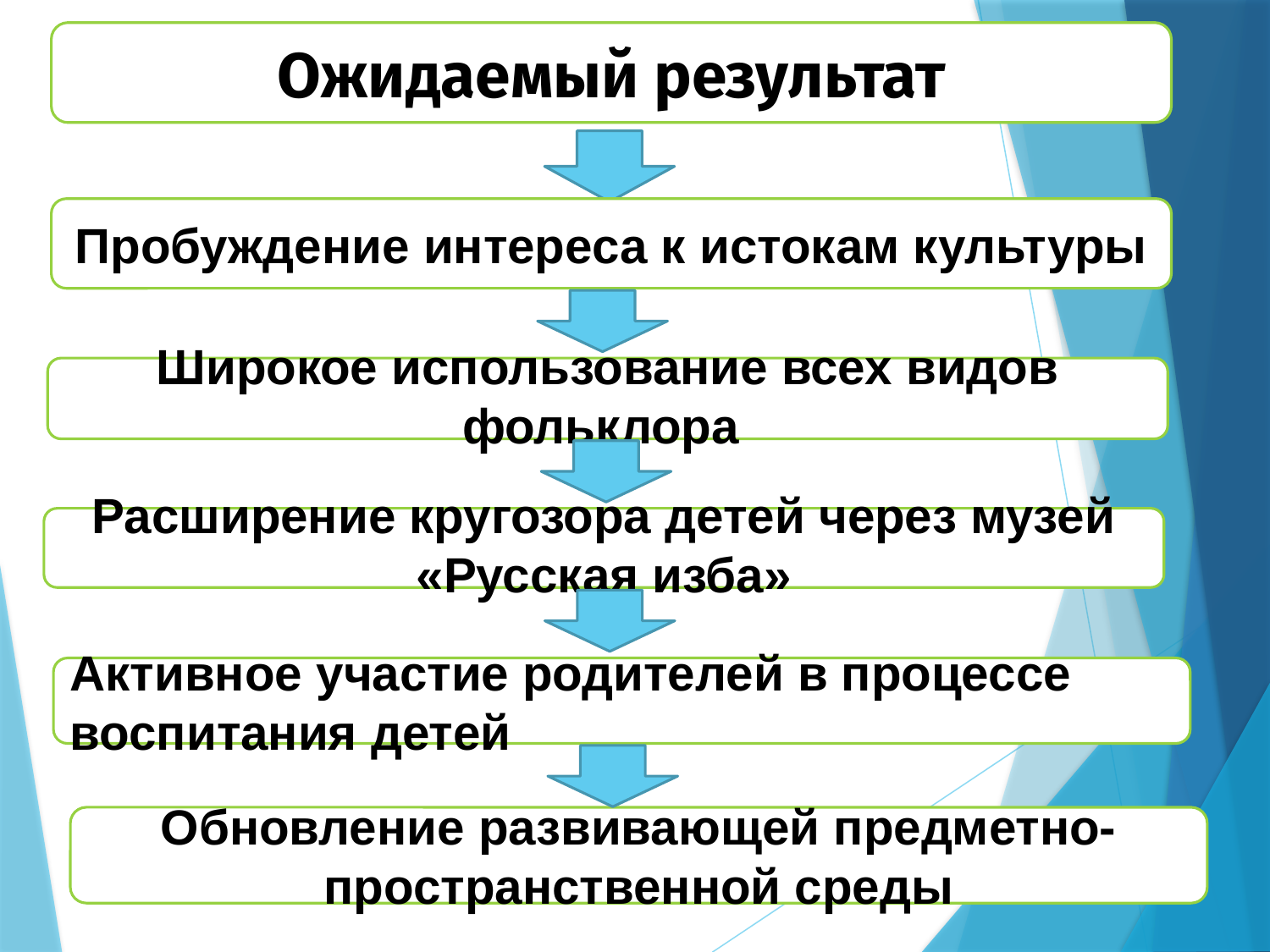

Ожидаемый результат

Пробуждение интереса к истокам культуры

Широкое использование всех видов фольклора

Расширение кругозора детей через музей «Русская изба»

Активное участие родителей в процессе воспитания детей

Обновление развивающей предметно-пространственной среды